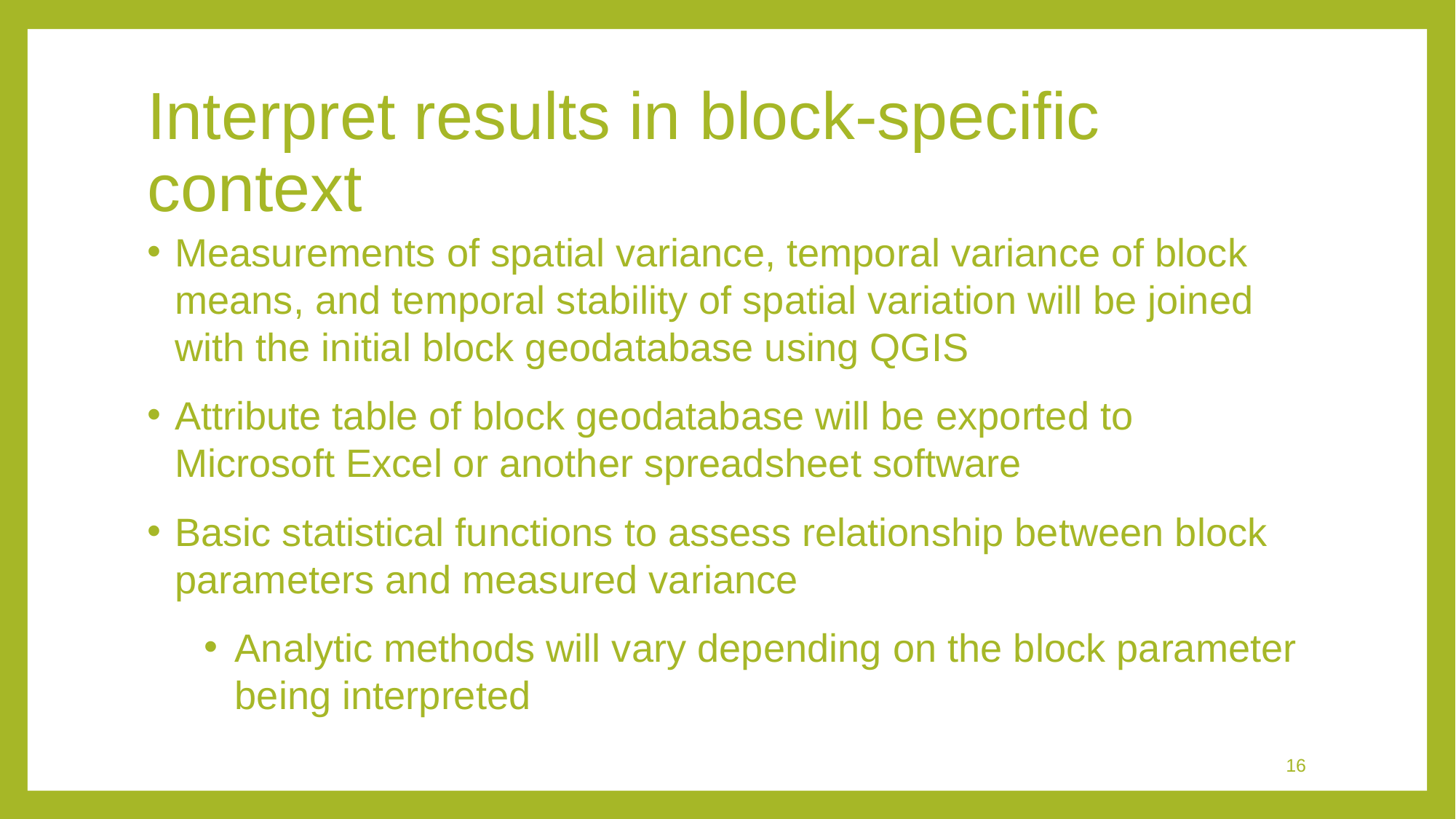

# Interpret results in block-specific context
Measurements of spatial variance, temporal variance of block means, and temporal stability of spatial variation will be joined with the initial block geodatabase using QGIS
Attribute table of block geodatabase will be exported to Microsoft Excel or another spreadsheet software
Basic statistical functions to assess relationship between block parameters and measured variance
Analytic methods will vary depending on the block parameter being interpreted
16